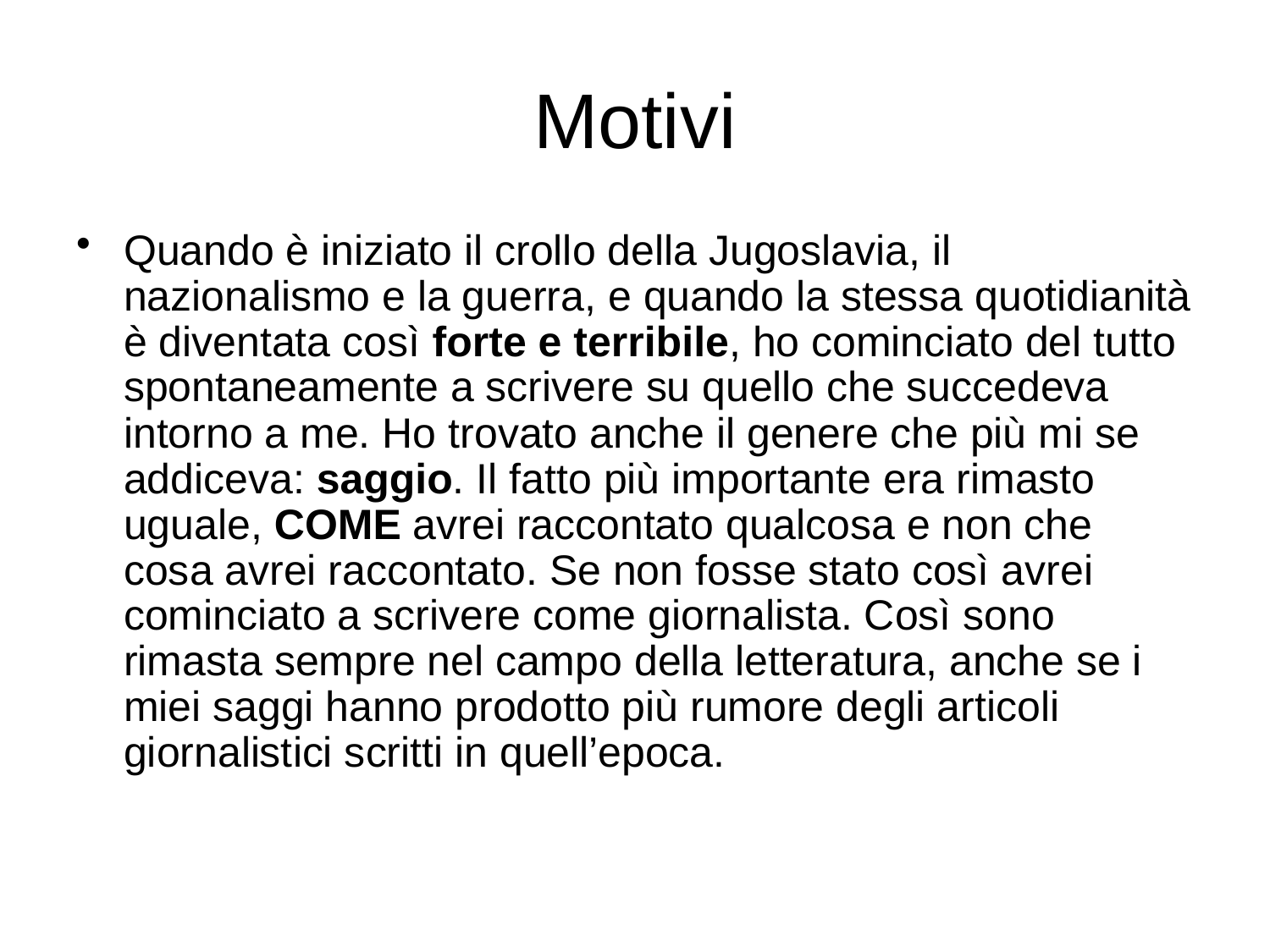

# Motivi
Quando è iniziato il crollo della Jugoslavia, il nazionalismo e la guerra, e quando la stessa quotidianità è diventata così forte e terribile, ho cominciato del tutto spontaneamente a scrivere su quello che succedeva intorno a me. Ho trovato anche il genere che più mi se addiceva: saggio. Il fatto più importante era rimasto uguale, COME avrei raccontato qualcosa e non che cosa avrei raccontato. Se non fosse stato così avrei cominciato a scrivere come giornalista. Così sono rimasta sempre nel campo della letteratura, anche se i miei saggi hanno prodotto più rumore degli articoli giornalistici scritti in quell’epoca.